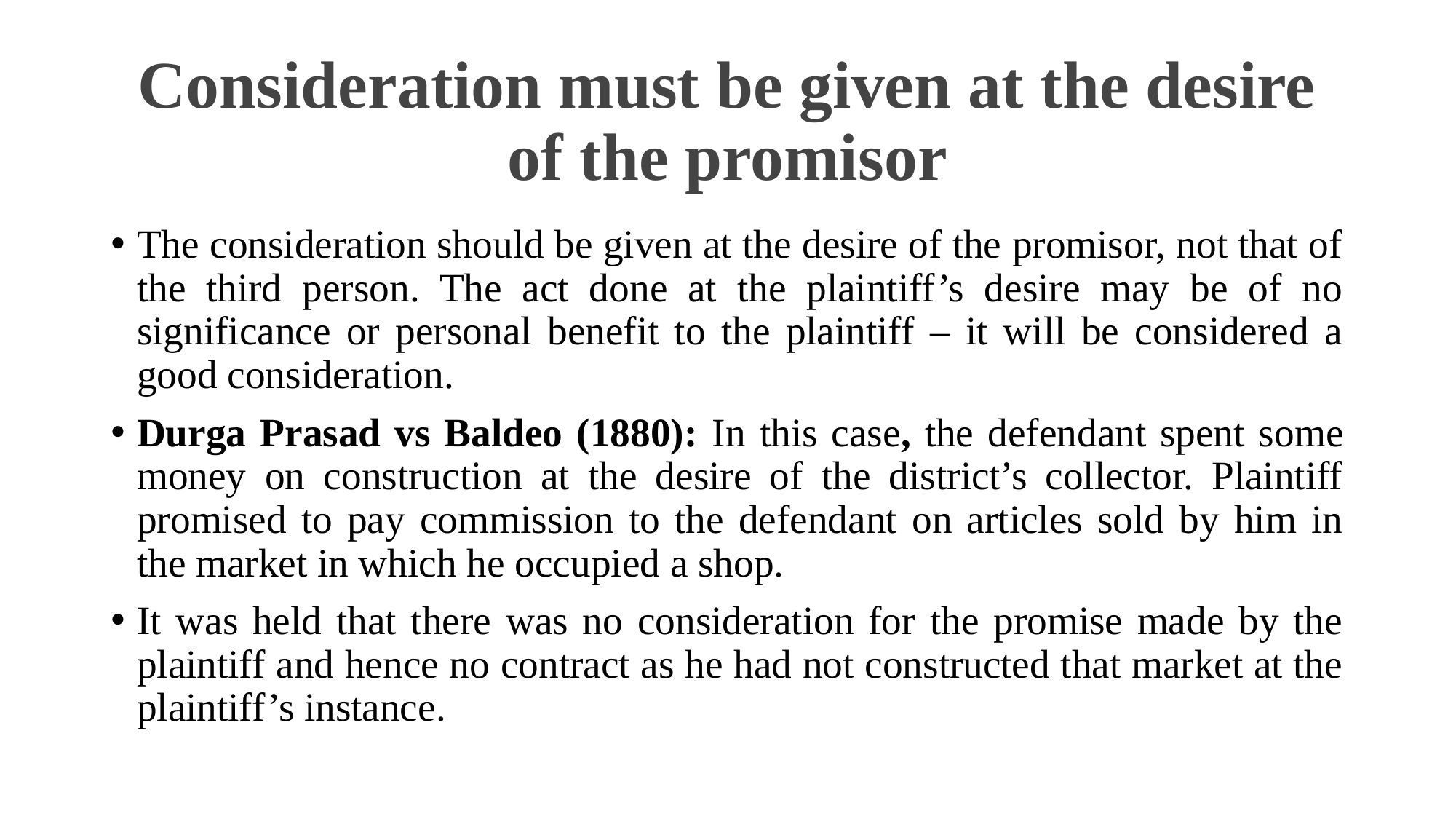

# Consideration must be given at the desire of the promisor
The consideration should be given at the desire of the promisor, not that of the third person. The act done at the plaintiff’s desire may be of no significance or personal benefit to the plaintiff – it will be considered a good consideration.
Durga Prasad vs Baldeo (1880): In this case, the defendant spent some money on construction at the desire of the district’s collector. Plaintiff promised to pay commission to the defendant on articles sold by him in the market in which he occupied a shop.
It was held that there was no consideration for the promise made by the plaintiff and hence no contract as he had not constructed that market at the plaintiff’s instance.